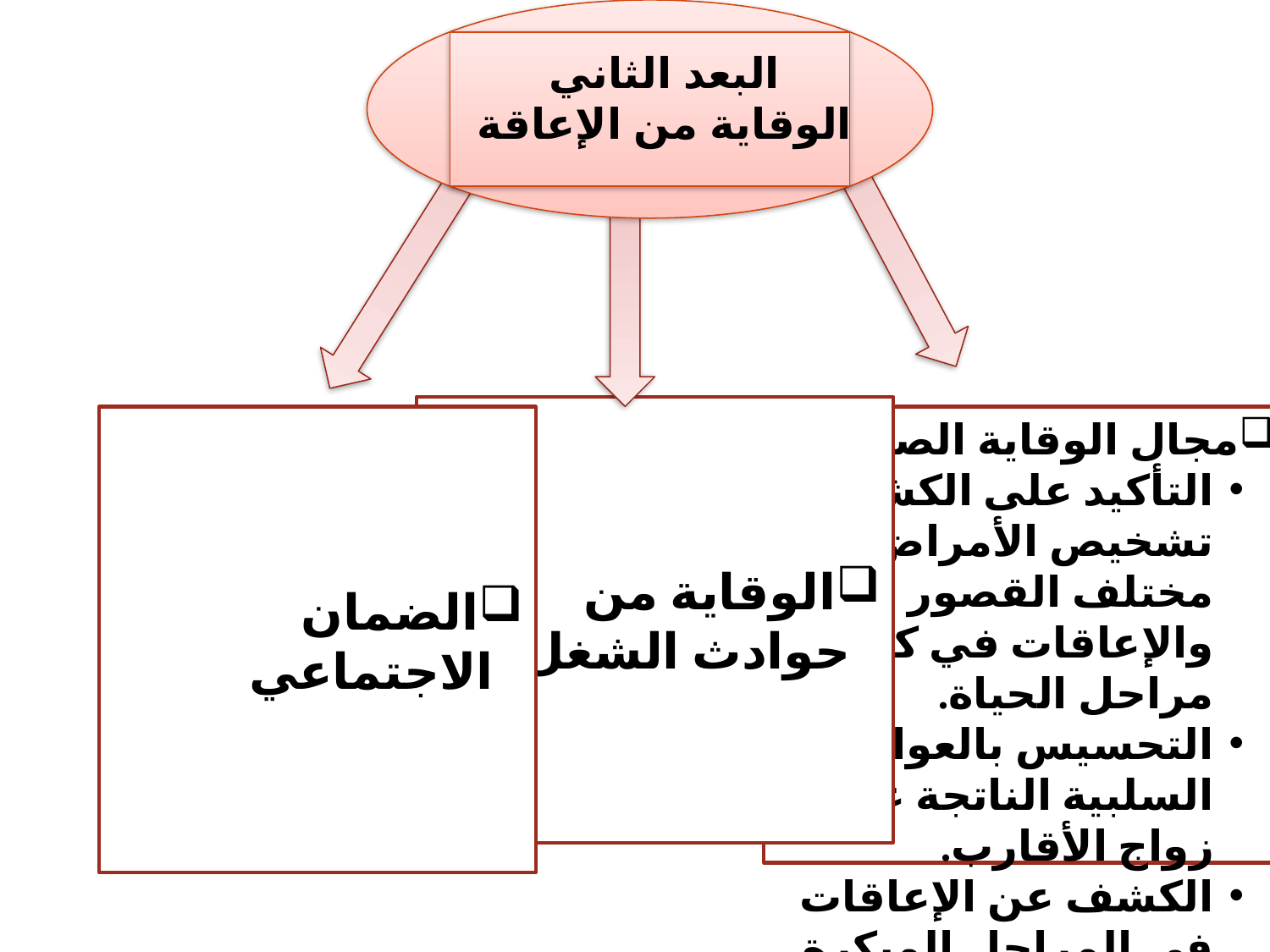

البعد الثاني
الوقاية من الإعاقة

الوقاية من حوادث الشغل
الضمان الاجتماعي

مجال الوقاية الصحية:
التأكيد على الكشف و تشخيص الأمراض و مختلف القصور والإعاقات في كل مراحل الحياة.
التحسيس بالعوائق السلبية الناتجة عن زواج الأقارب.
الكشف عن الإعاقات في المراحل المبكرة للحمل.